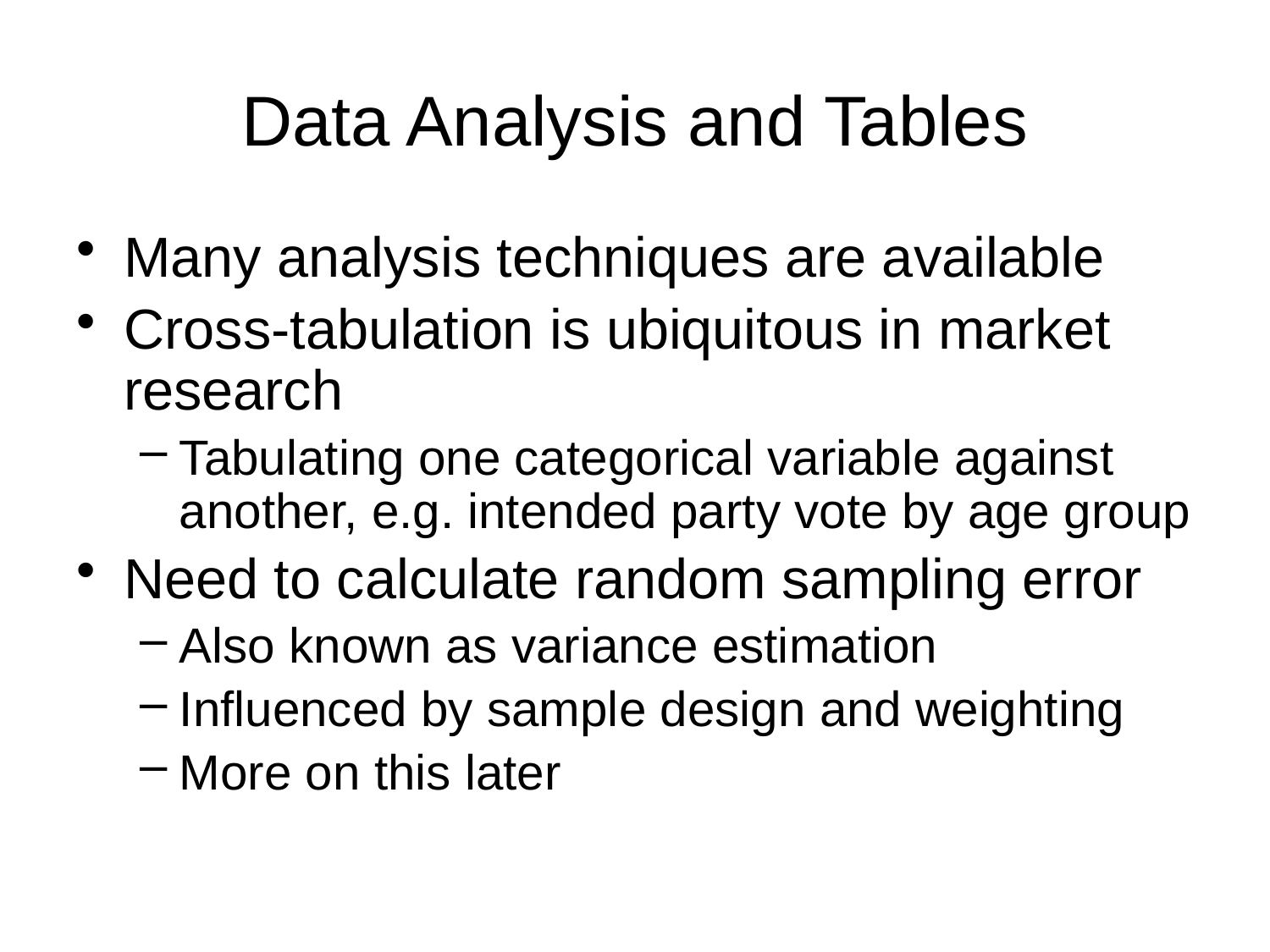

# Data Analysis and Tables
Many analysis techniques are available
Cross-tabulation is ubiquitous in market research
Tabulating one categorical variable against another, e.g. intended party vote by age group
Need to calculate random sampling error
Also known as variance estimation
Influenced by sample design and weighting
More on this later